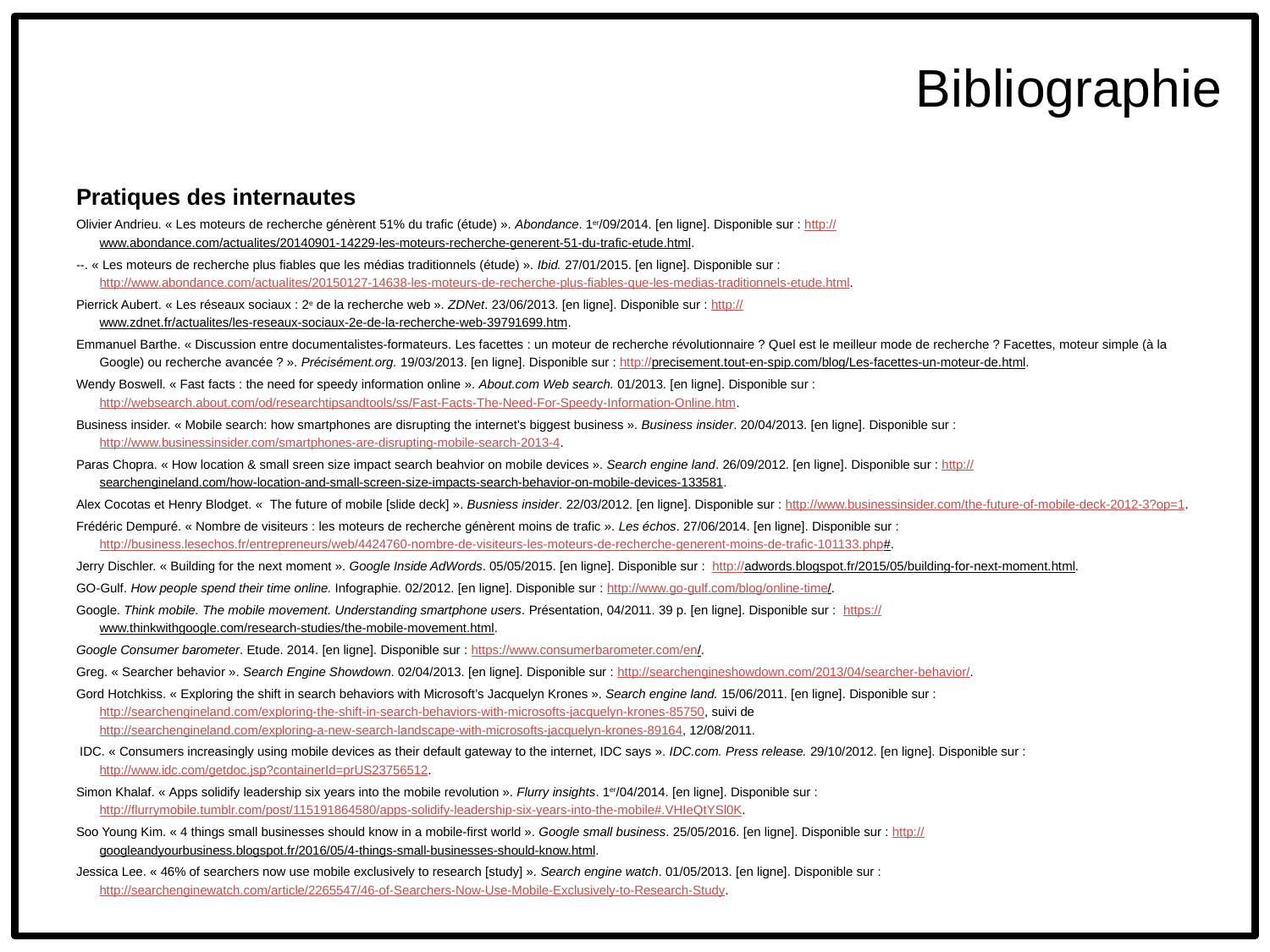

Bibliographie
Pratiques des internautes
Olivier Andrieu. « Les moteurs de recherche génèrent 51% du trafic (étude) ». Abondance. 1er/09/2014. [en ligne]. Disponible sur : http://www.abondance.com/actualites/20140901-14229-les-moteurs-recherche-generent-51-du-trafic-etude.html.
--. « Les moteurs de recherche plus fiables que les médias traditionnels (étude) ». Ibid. 27/01/2015. [en ligne]. Disponible sur :   http://www.abondance.com/actualites/20150127-14638-les-moteurs-de-recherche-plus-fiables-que-les-medias-traditionnels-etude.html.
Pierrick Aubert. « Les réseaux sociaux : 2e de la recherche web ». ZDNet. 23/06/2013. [en ligne]. Disponible sur : http://www.zdnet.fr/actualites/les-reseaux-sociaux-2e-de-la-recherche-web-39791699.htm.
Emmanuel Barthe. « Discussion entre documentalistes-formateurs. Les facettes : un moteur de recherche révolutionnaire ? Quel est le meilleur mode de recherche ? Facettes, moteur simple (à la Google) ou recherche avancée ? ». Précisément.org. 19/03/2013. [en ligne]. Disponible sur : http://precisement.tout-en-spip.com/blog/Les-facettes-un-moteur-de.html.
Wendy Boswell. « Fast facts : the need for speedy information online ». About.com Web search. 01/2013. [en ligne]. Disponible sur : http://websearch.about.com/od/researchtipsandtools/ss/Fast-Facts-The-Need-For-Speedy-Information-Online.htm.
Business insider. « Mobile search: how smartphones are disrupting the internet's biggest business ». Business insider. 20/04/2013. [en ligne]. Disponible sur : http://www.businessinsider.com/smartphones-are-disrupting-mobile-search-2013-4.
Paras Chopra. « How location & small sreen size impact search beahvior on mobile devices ». Search engine land. 26/09/2012. [en ligne]. Disponible sur : http://searchengineland.com/how-location-and-small-screen-size-impacts-search-behavior-on-mobile-devices-133581.
Alex Cocotas et Henry Blodget. «  The future of mobile [slide deck] ». Busniess insider. 22/03/2012. [en ligne]. Disponible sur : http://www.businessinsider.com/the-future-of-mobile-deck-2012-3?op=1.
Frédéric Dempuré. « Nombre de visiteurs : les moteurs de recherche génèrent moins de trafic ». Les échos. 27/06/2014. [en ligne]. Disponible sur :  http://business.lesechos.fr/entrepreneurs/web/4424760-nombre-de-visiteurs-les-moteurs-de-recherche-generent-moins-de-trafic-101133.php#.
Jerry Dischler. « Building for the next moment ». Google Inside AdWords. 05/05/2015. [en ligne]. Disponible sur :  http://adwords.blogspot.fr/2015/05/building-for-next-moment.html.
GO-Gulf. How people spend their time online. Infographie. 02/2012. [en ligne]. Disponible sur : http://www.go-gulf.com/blog/online-time/.
Google. Think mobile. The mobile movement. Understanding smartphone users. Présentation, 04/2011. 39 p. [en ligne]. Disponible sur :  https://www.thinkwithgoogle.com/research-studies/the-mobile-movement.html.
Google Consumer barometer. Etude. 2014. [en ligne]. Disponible sur : https://www.consumerbarometer.com/en/.
Greg. « Searcher behavior ». Search Engine Showdown. 02/04/2013. [en ligne]. Disponible sur : http://searchengineshowdown.com/2013/04/searcher-behavior/.
Gord Hotchkiss. « Exploring the shift in search behaviors with Microsoft’s Jacquelyn Krones ». Search engine land. 15/06/2011. [en ligne]. Disponible sur :  http://searchengineland.com/exploring-the-shift-in-search-behaviors-with-microsofts-jacquelyn-krones-85750, suivi de http://searchengineland.com/exploring-a-new-search-landscape-with-microsofts-jacquelyn-krones-89164, 12/08/2011.
 IDC. « Consumers increasingly using mobile devices as their default gateway to the internet, IDC says ». IDC.com. Press release. 29/10/2012. [en ligne]. Disponible sur : http://www.idc.com/getdoc.jsp?containerId=prUS23756512.
Simon Khalaf. « Apps solidify leadership six years into the mobile revolution ». Flurry insights. 1er/04/2014. [en ligne]. Disponible sur : http://flurrymobile.tumblr.com/post/115191864580/apps-solidify-leadership-six-years-into-the-mobile#.VHIeQtYSl0K.
Soo Young Kim. « 4 things small businesses should know in a mobile-first world ». Google small business. 25/05/2016. [en ligne]. Disponible sur : http://googleandyourbusiness.blogspot.fr/2016/05/4-things-small-businesses-should-know.html.
Jessica Lee. « 46% of searchers now use mobile exclusively to research [study] ». Search engine watch. 01/05/2013. [en ligne]. Disponible sur : http://searchenginewatch.com/article/2265547/46-of-Searchers-Now-Use-Mobile-Exclusively-to-Research-Study.